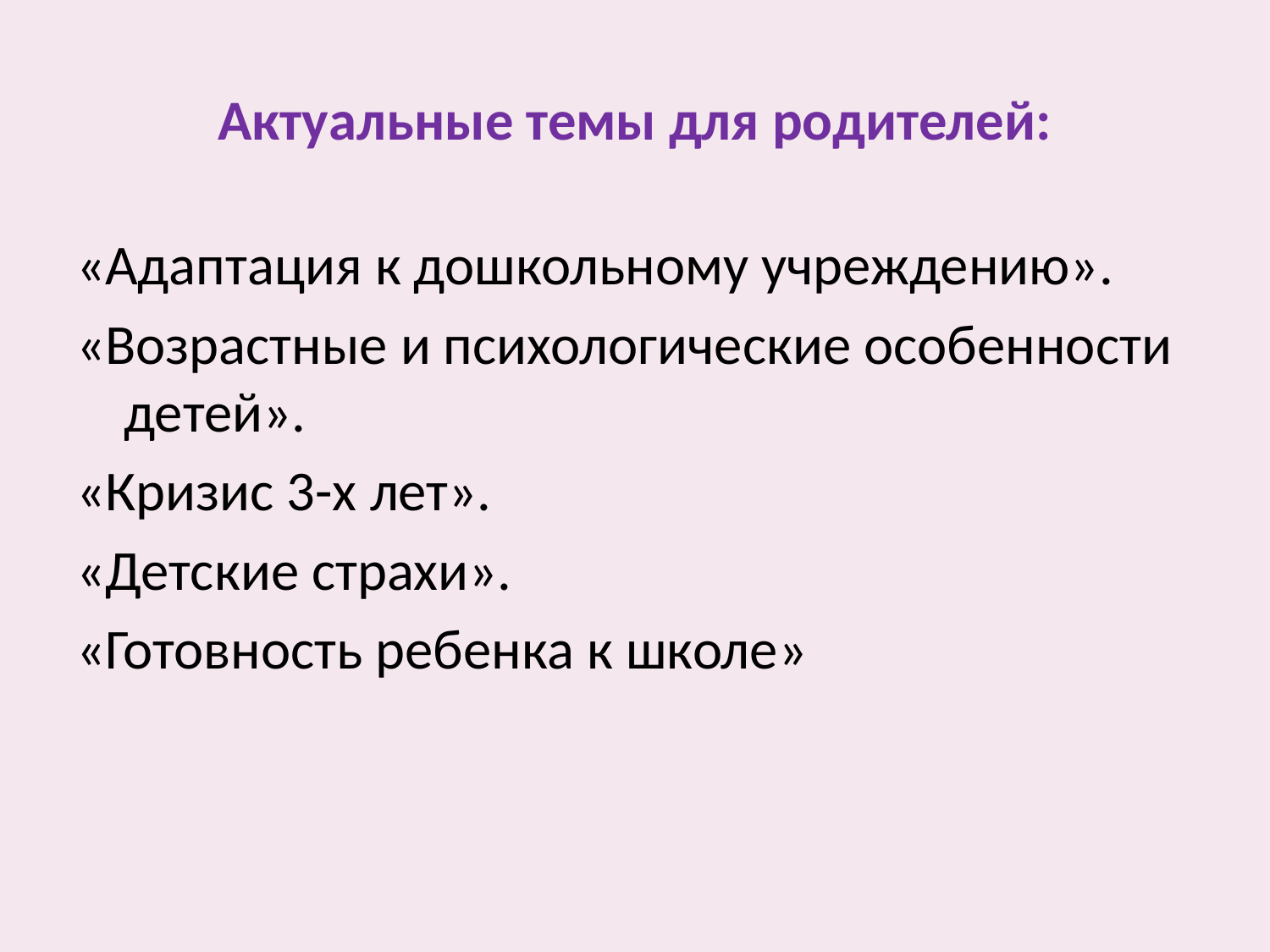

# Актуальные темы для родителей:
«Адаптация к дошкольному учреждению».
«Возрастные и психологические особенности детей».
«Кризис 3-х лет».
«Детские страхи».
«Готовность ребенка к школе»